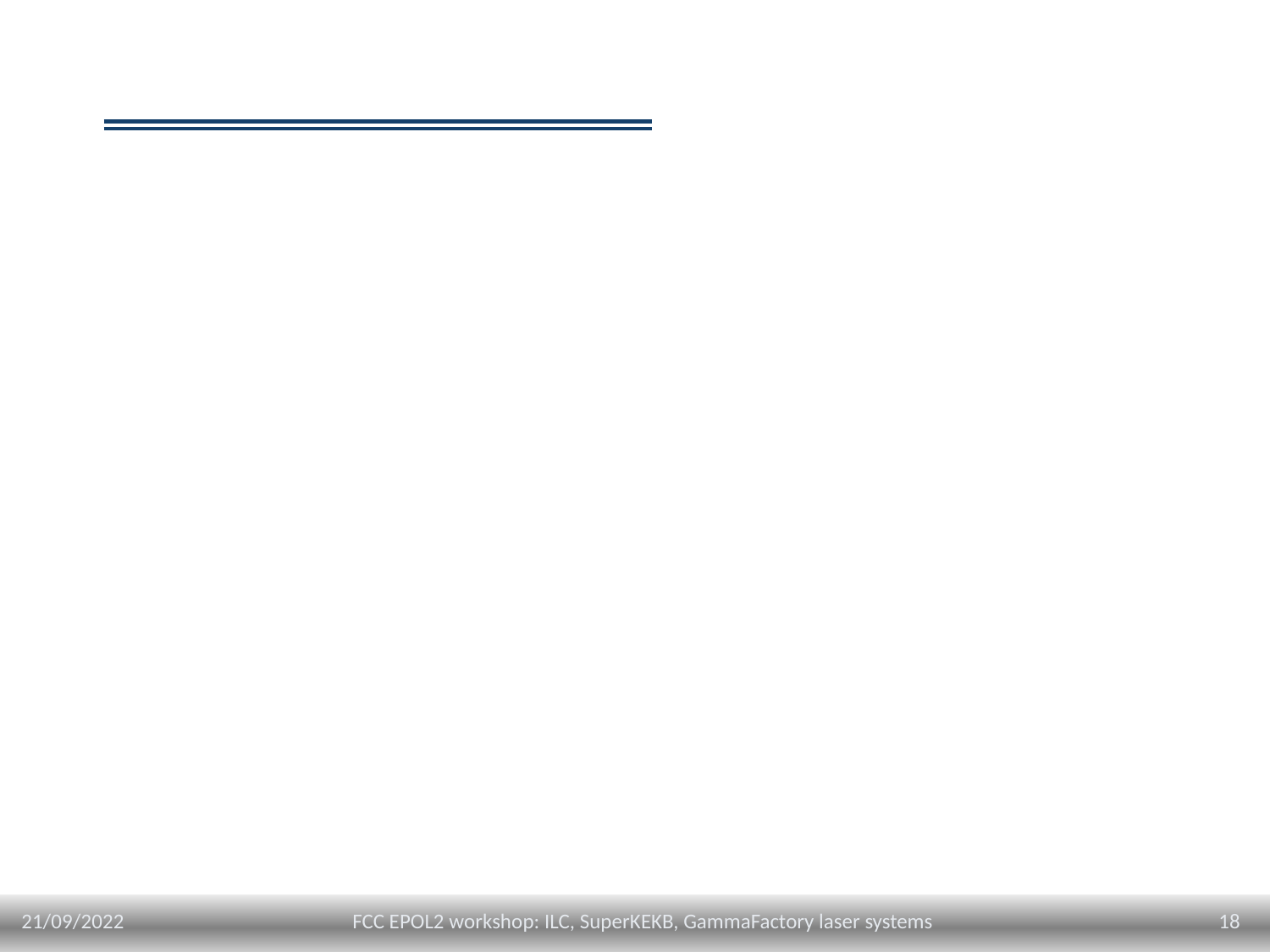

#

21/09/2022
18
FCC EPOL2 workshop: ILC, SuperKEKB, GammaFactory laser systems